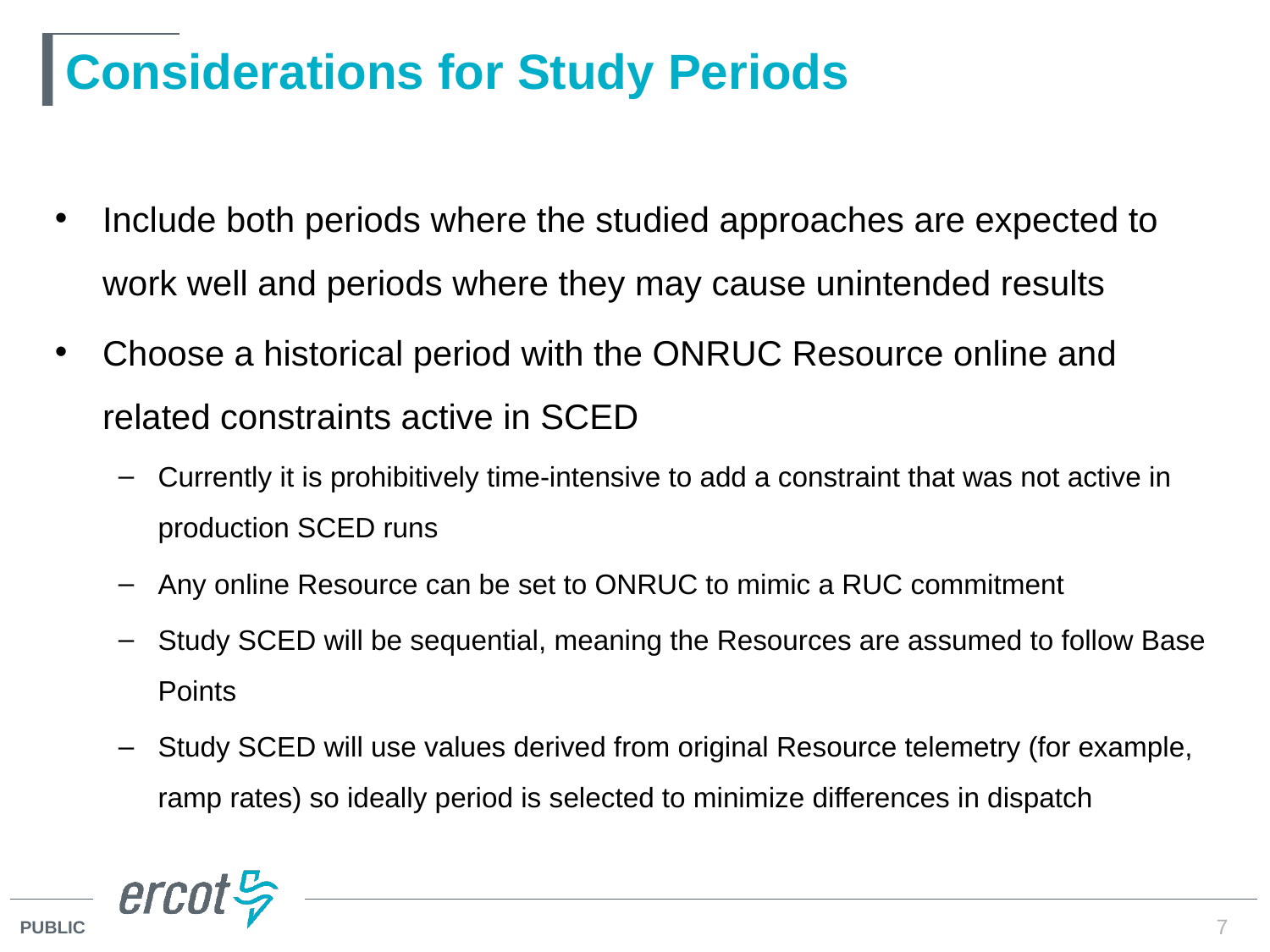

# Considerations for Study Periods
Include both periods where the studied approaches are expected to work well and periods where they may cause unintended results
Choose a historical period with the ONRUC Resource online and related constraints active in SCED
Currently it is prohibitively time-intensive to add a constraint that was not active in production SCED runs
Any online Resource can be set to ONRUC to mimic a RUC commitment
Study SCED will be sequential, meaning the Resources are assumed to follow Base Points
Study SCED will use values derived from original Resource telemetry (for example, ramp rates) so ideally period is selected to minimize differences in dispatch

7